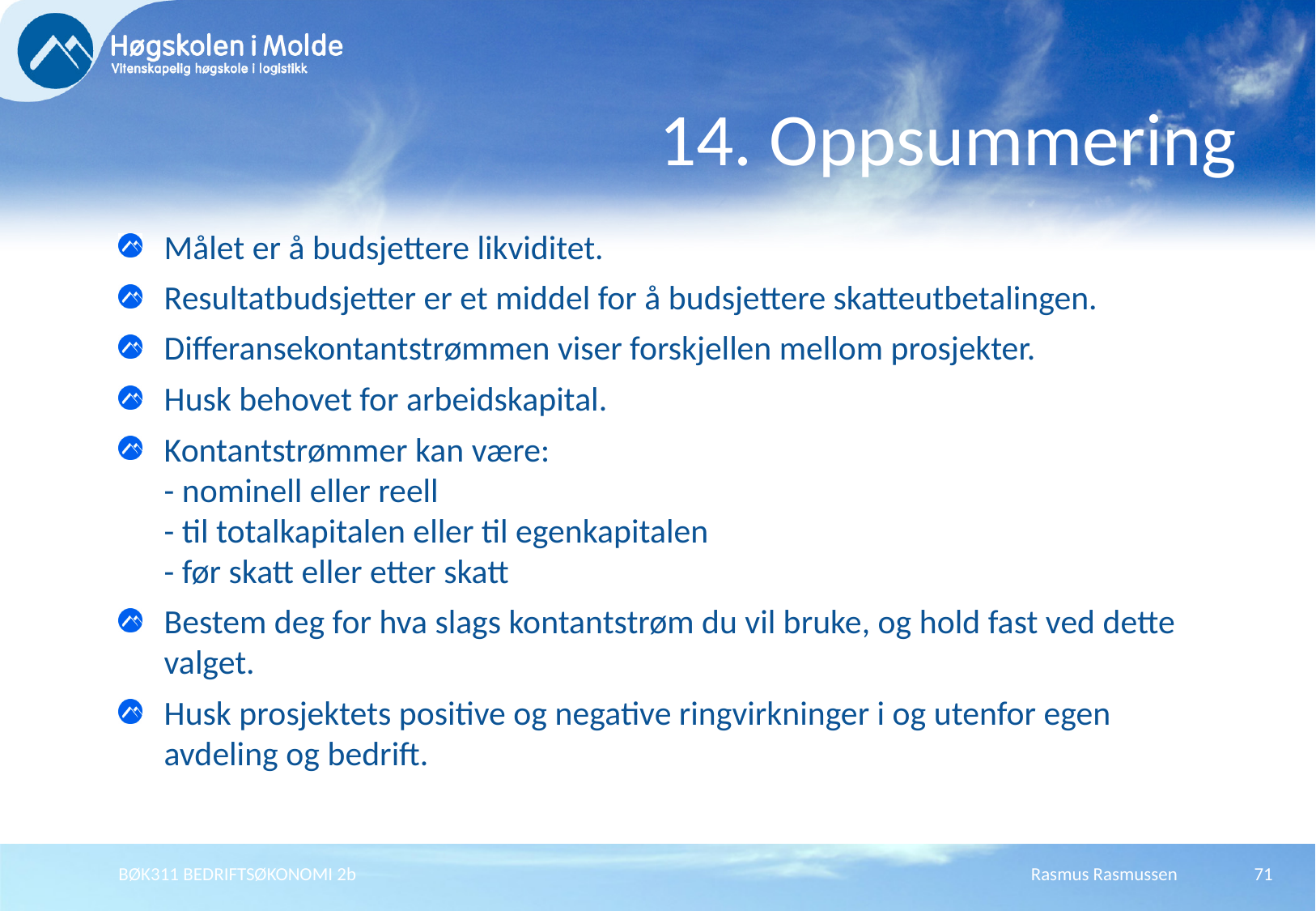

# 14. Oppsummering
Målet er å budsjettere likviditet.
Resultatbudsjetter er et middel for å budsjettere skatteutbetalingen.
Differansekontantstrømmen viser forskjellen mellom prosjekter.
Husk behovet for arbeidskapital.
Kontantstrømmer kan være:
- nominell eller reell
- til totalkapitalen eller til egenkapitalen
- før skatt eller etter skatt
Bestem deg for hva slags kontantstrøm du vil bruke, og hold fast ved dette valget.
Husk prosjektets positive og negative ringvirkninger i og utenfor egen avdeling og bedrift.
BØK311 BEDRIFTSØKONOMI 2b
Rasmus Rasmussen
71